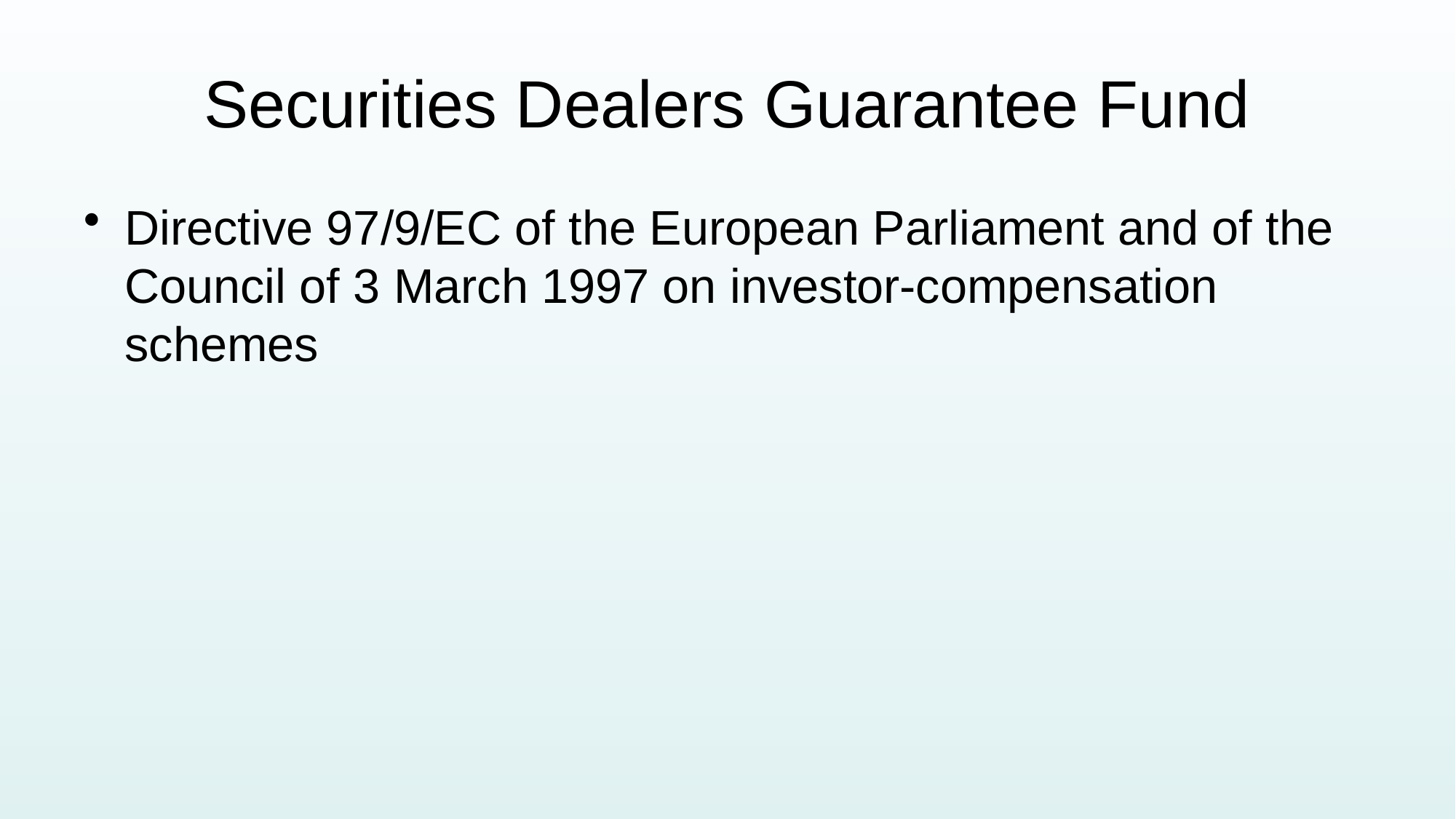

# Securities Dealers Guarantee Fund
Directive 97/9/EC of the European Parliament and of the Council of 3 March 1997 on investor-compensation schemes